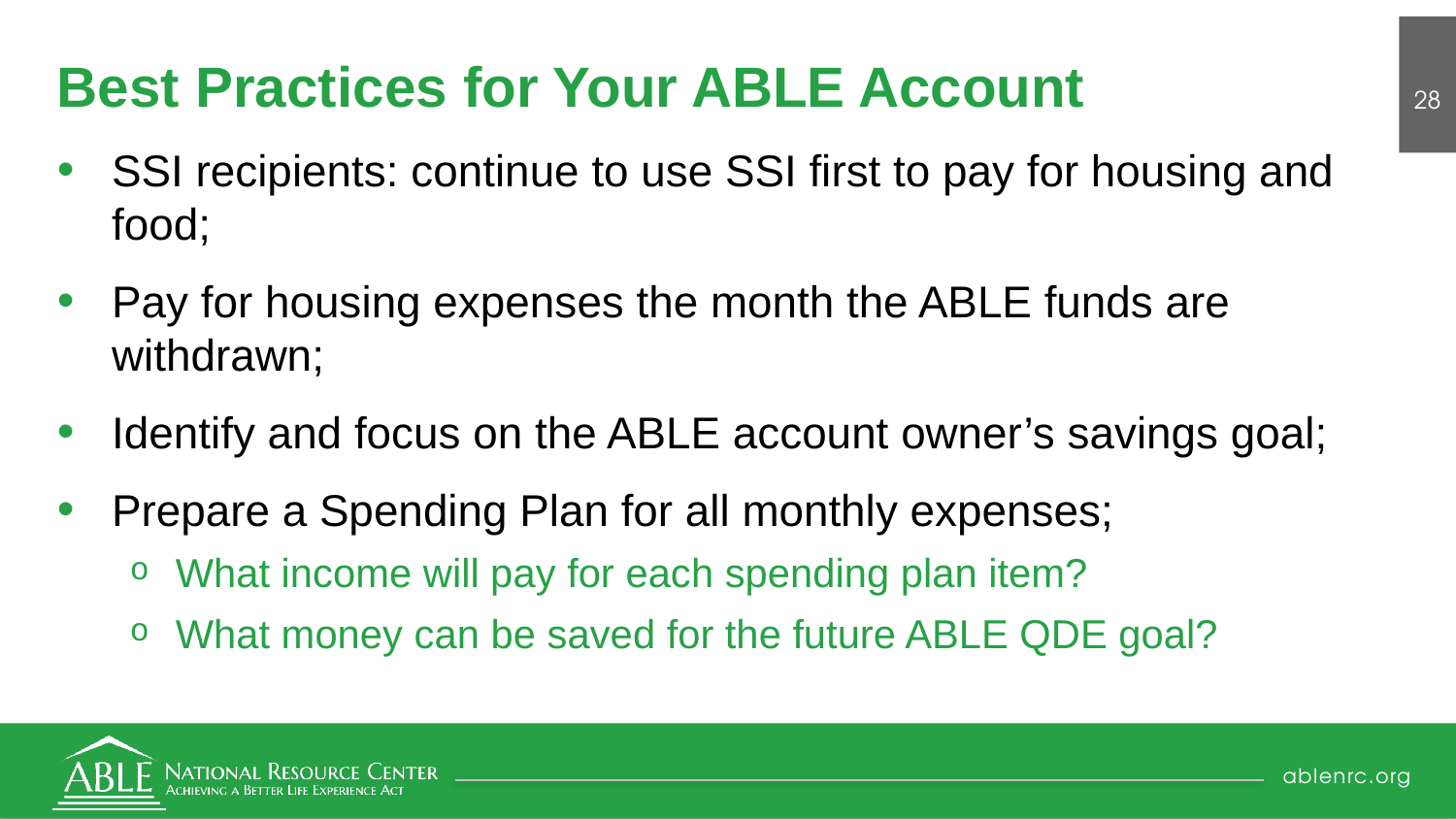

# Best Practices for Your ABLE Account
	28
SSI recipients: continue to use SSI first to pay for housing and food;
Pay for housing expenses the month the ABLE funds are withdrawn;
Identify and focus on the ABLE account owner’s savings goal;
Prepare a Spending Plan for all monthly expenses;
What income will pay for each spending plan item?
What money can be saved for the future ABLE QDE goal?